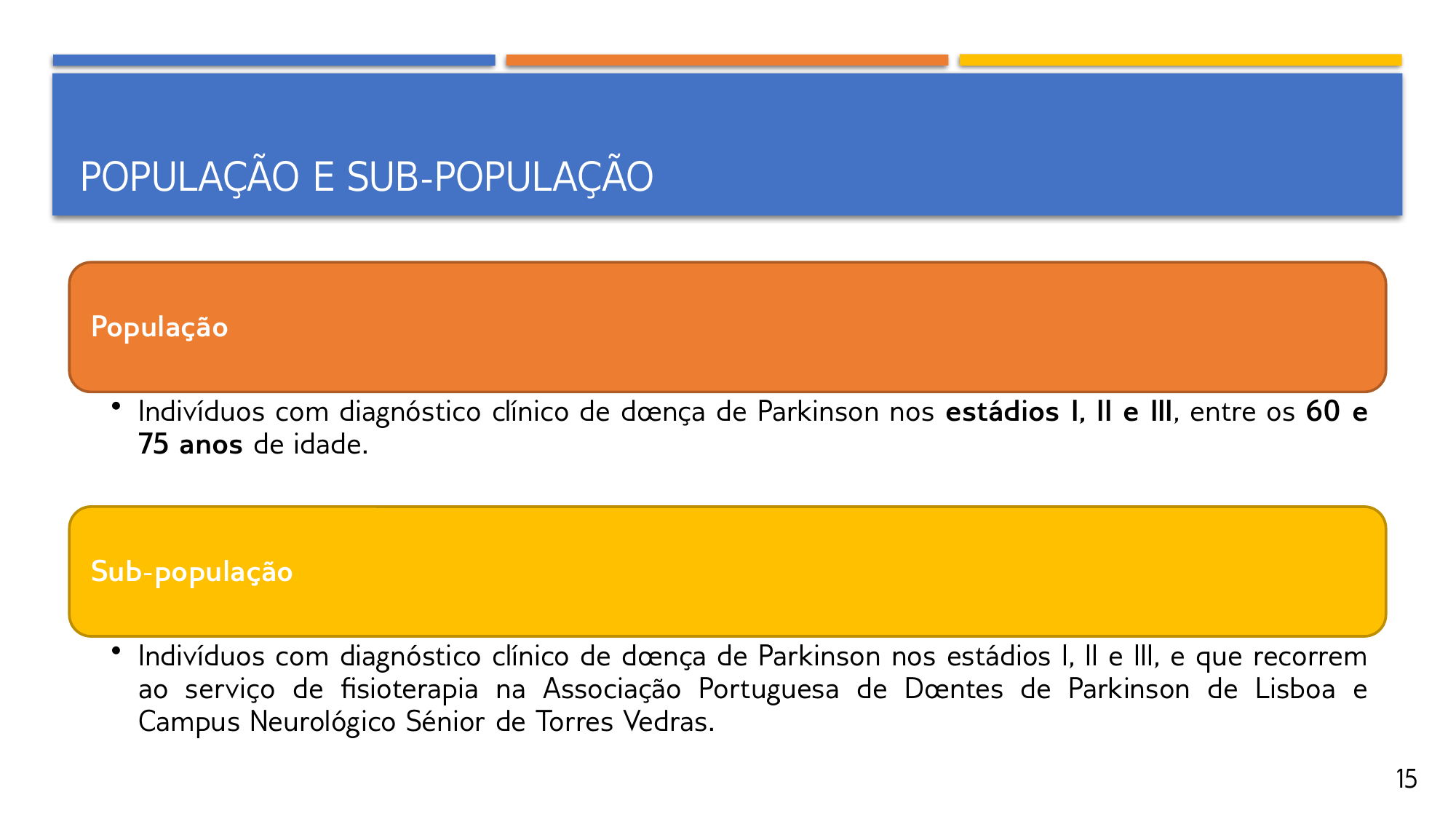

# População e sub-população
População
Indivíduos com diagnóstico clínico de doença de Parkinson nos estádios I, II e III, entre os 60 e 75 anos de idade.
Sub-população
Indivíduos com diagnóstico clínico de doença de Parkinson nos estádios I, II e III, e que recorrem ao serviço de fisioterapia na Associação Portuguesa de Doentes de Parkinson de Lisboa e Campus Neurológico Sénior de Torres Vedras.
15